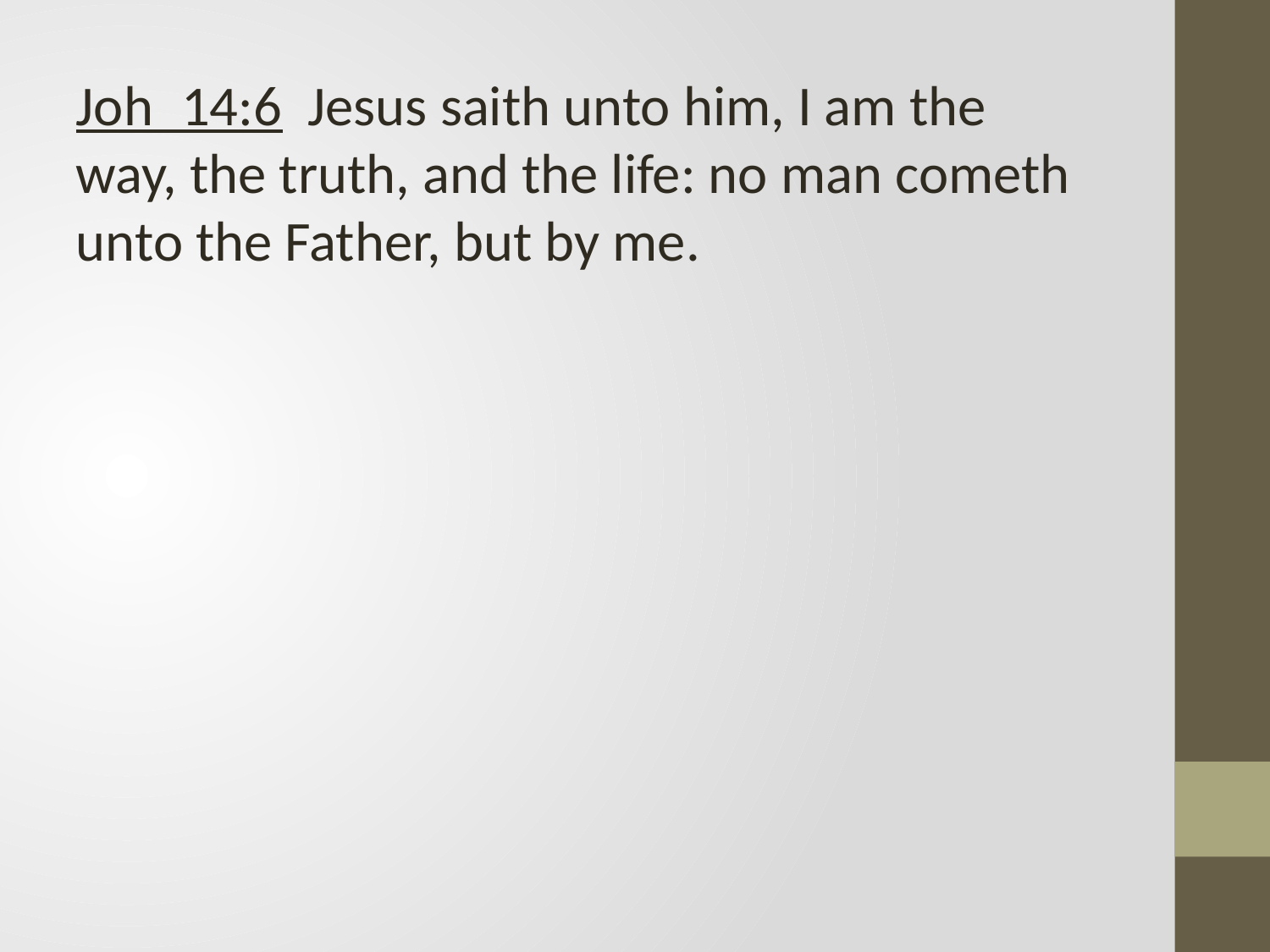

Joh_14:6  Jesus saith unto him, I am the way, the truth, and the life: no man cometh unto the Father, but by me.